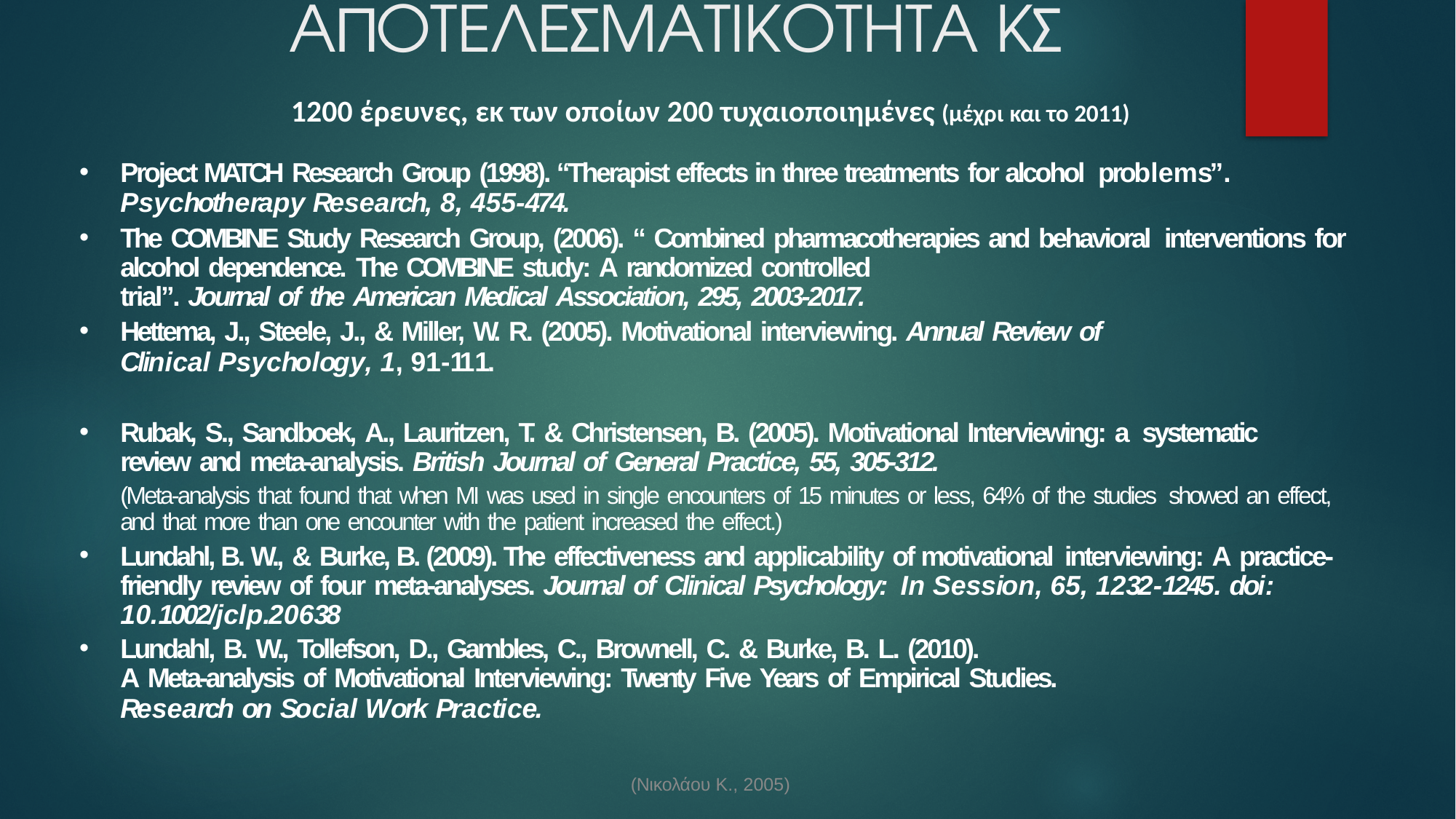

# ΑΠΟΤΕΛΕΣΜΑΤΙΚΟΤΗΤΑ ΚΣ
1200 έρευνες, εκ των οποίων 200 τυχαιοποιημένες (μέχρι και το 2011)

Project MATCH Research Group (1998). “Therapist effects in three treatments for alcohol  problems”. Psychotherapy Research, 8, 455-474.
The COMBINE Study Research Group, (2006). “ Combined pharmacotherapies and behavioral  interventions for alcohol dependence. The COMBINE study: A randomized controlled
trial”. Journal of the American Medical Association, 295, 2003-2017.
Hettema, J., Steele, J., & Miller, W. R. (2005). Motivational interviewing. Annual Review of
Clinical Psychology, 1, 91-111.

Rubak, S., Sandboek, A., Lauritzen, T. & Christensen, B. (2005). Motivational Interviewing: a  systematic review and meta-analysis. British Journal of General Practice, 55, 305-312.
(Meta-analysis that found that when MI was used in single encounters of 15 minutes or less, 64% of the studies  showed an effect, and that more than one encounter with the patient increased the effect.)
Lundahl, B. W., & Burke, B. (2009). The effectiveness and applicability of motivational  interviewing: A practice-friendly review of four meta-analyses. Journal of Clinical Psychology:  In Session, 65, 1232-1245. doi: 10.1002/jclp.20638
Lundahl, B. W., Tollefson, D., Gambles, C., Brownell, C. & Burke, B. L. (2010).
A Meta-analysis of Motivational Interviewing: Twenty Five Years of Empirical Studies.
Research on Social Work Practice.

(Νικολάου Κ., 2005)